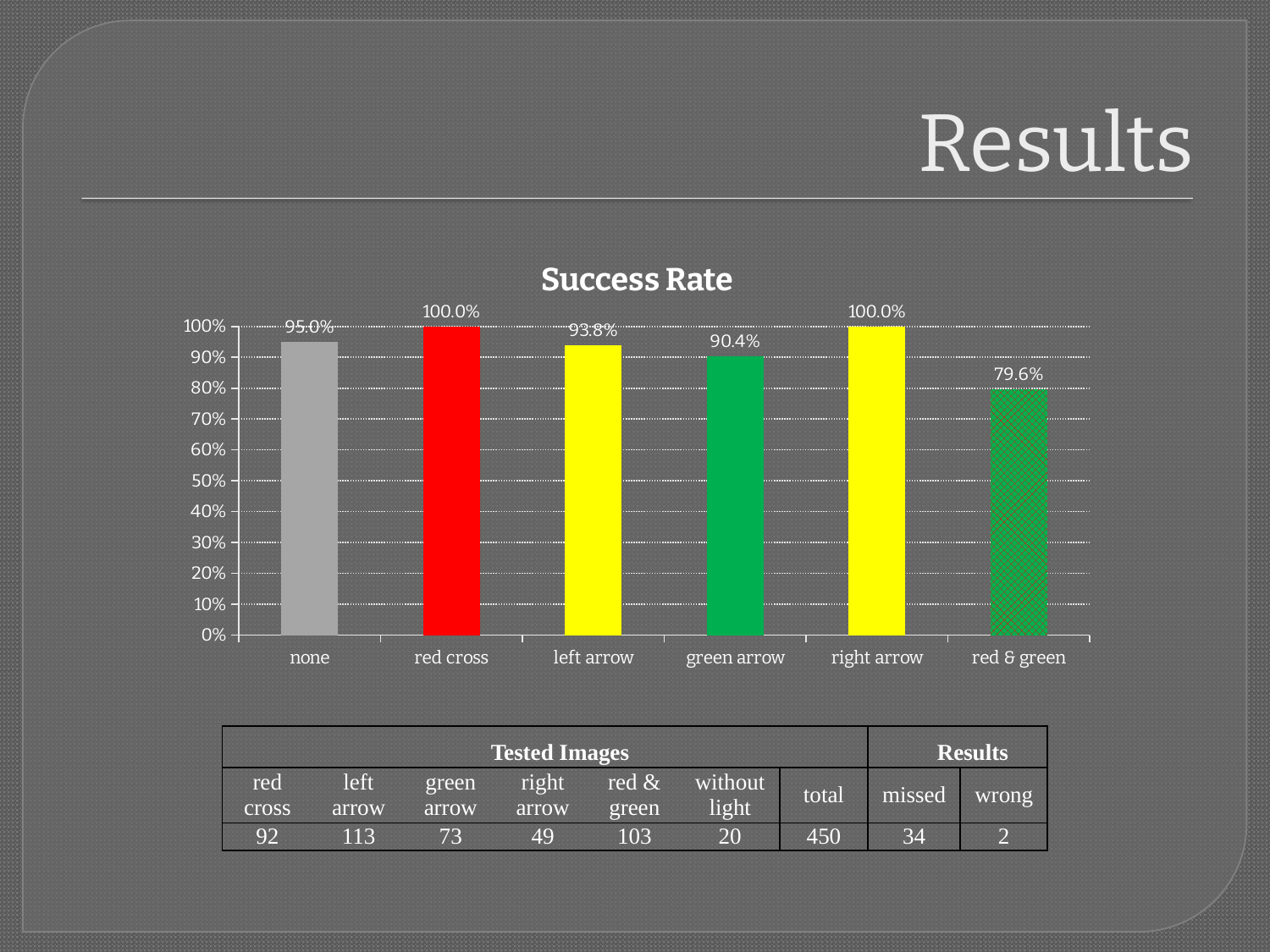

# Results

### Chart:

| Category |  |
|---|---|
| none | 0.95 |
| red cross | 1.0 |
| left arrow | 0.9380530973451328 |
| green arrow | 0.9041095890410958 |
| right arrow | 1.0 |
| red & green | 0.7961165048543689 |
| Tested Images |  |  |  |  |  |  | Results |  |
| --- | --- | --- | --- | --- | --- | --- | --- | --- |
| red cross | left arrow | green arrow | right arrow | red & green | without light | total | missed | wrong |
| 92 | 113 | 73 | 49 | 103 | 20 | 450 | 34 | 2 |